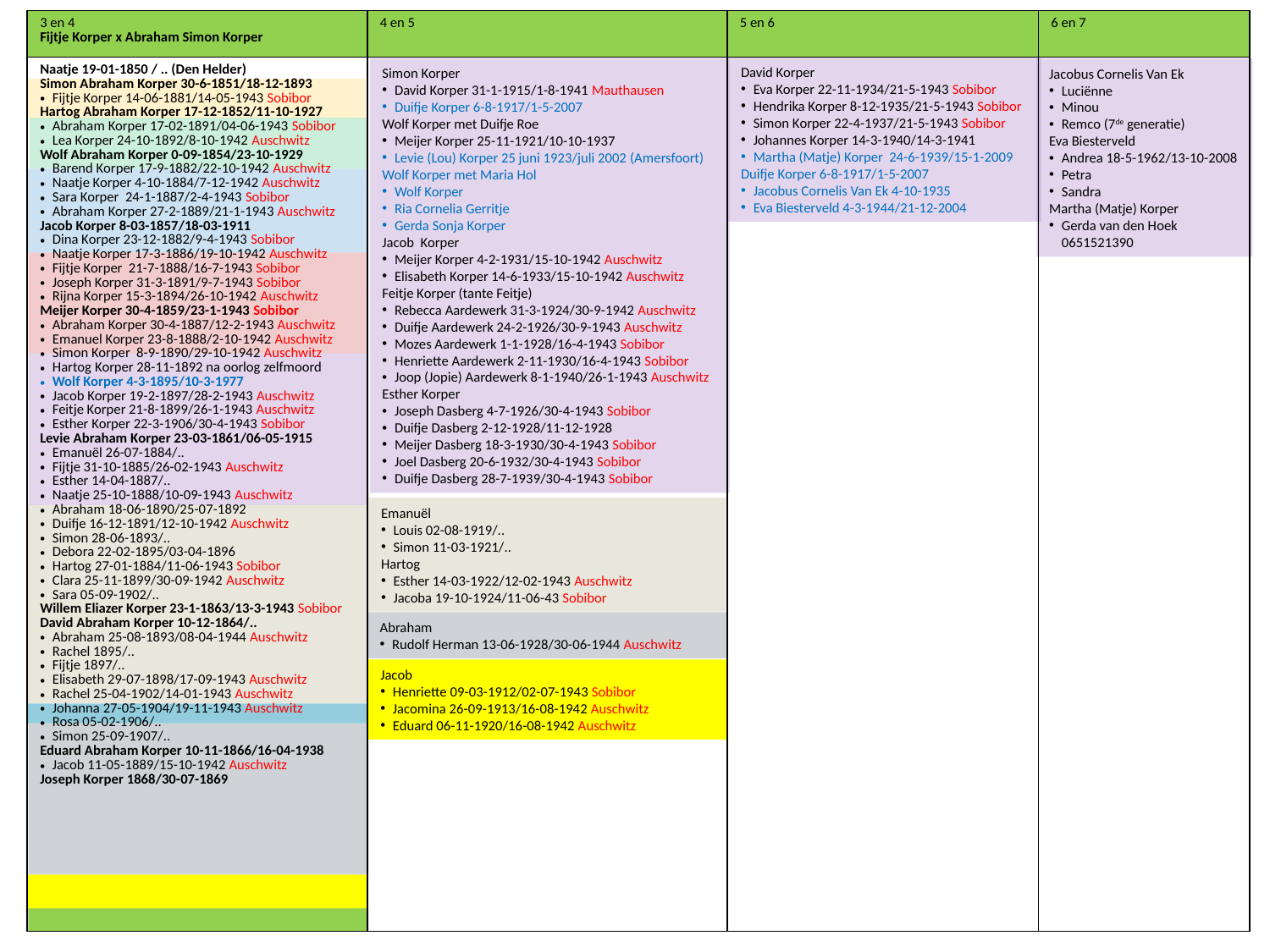

| 3 en 4 Fijtje Korper x Abraham Simon Korper | 4 en 5 | 5 en 6 | 6 en 7 |
| --- | --- | --- | --- |
| Naatje 19-01-1850 / .. (Den Helder) Simon Abraham Korper 30-6-1851/18-12-1893 Fijtje Korper 14-06-1881/14-05-1943 Sobibor Hartog Abraham Korper 17-12-1852/11-10-1927 Abraham Korper 17-02-1891/04-06-1943 Sobibor Lea Korper 24-10-1892/8-10-1942 Auschwitz Wolf Abraham Korper 0-09-1854/23-10-1929 Barend Korper 17-9-1882/22-10-1942 Auschwitz Naatje Korper 4-10-1884/7-12-1942 Auschwitz Sara Korper 24-1-1887/2-4-1943 Sobibor Abraham Korper 27-2-1889/21-1-1943 Auschwitz Jacob Korper 8-03-1857/18-03-1911 Dina Korper 23-12-1882/9-4-1943 Sobibor Naatje Korper 17-3-1886/19-10-1942 Auschwitz Fijtje Korper 21-7-1888/16-7-1943 Sobibor Joseph Korper 31-3-1891/9-7-1943 Sobibor Rijna Korper 15-3-1894/26-10-1942 Auschwitz Meijer Korper 30-4-1859/23-1-1943 Sobibor Abraham Korper 30-4-1887/12-2-1943 Auschwitz Emanuel Korper 23-8-1888/2-10-1942 Auschwitz Simon Korper 8-9-1890/29-10-1942 Auschwitz Hartog Korper 28-11-1892 na oorlog zelfmoord Wolf Korper 4-3-1895/10-3-1977 Jacob Korper 19-2-1897/28-2-1943 Auschwitz Feitje Korper 21-8-1899/26-1-1943 Auschwitz Esther Korper 22-3-1906/30-4-1943 Sobibor Levie Abraham Korper 23-03-1861/06-05-1915 Emanuël 26-07-1884/.. Fijtje 31-10-1885/26-02-1943 Auschwitz Esther 14-04-1887/.. Naatje 25-10-1888/10-09-1943 Auschwitz Abraham 18-06-1890/25-07-1892 Duifje 16-12-1891/12-10-1942 Auschwitz Simon 28-06-1893/.. Debora 22-02-1895/03-04-1896 Hartog 27-01-1884/11-06-1943 Sobibor Clara 25-11-1899/30-09-1942 Auschwitz Sara 05-09-1902/.. Willem Eliazer Korper 23-1-1863/13-3-1943 Sobibor David Abraham Korper 10-12-1864/.. Abraham 25-08-1893/08-04-1944 Auschwitz Rachel 1895/.. Fijtje 1897/.. Elisabeth 29-07-1898/17-09-1943 Auschwitz Rachel 25-04-1902/14-01-1943 Auschwitz Johanna 27-05-1904/19-11-1943 Auschwitz Rosa 05-02-1906/.. Simon 25-09-1907/.. Eduard Abraham Korper 10-11-1866/16-04-1938 Jacob 11-05-1889/15-10-1942 Auschwitz Joseph Korper 1868/30-07-1869 |  |  |  |
David Korper
Eva Korper 22-11-1934/21-5-1943 Sobibor
Hendrika Korper 8-12-1935/21-5-1943 Sobibor
Simon Korper 22-4-1937/21-5-1943 Sobibor
Johannes Korper 14-3-1940/14-3-1941
Martha (Matje) Korper  24-6-1939/15-1-2009
Duifje Korper 6-8-1917/1-5-2007
Jacobus Cornelis Van Ek 4-10-1935
Eva Biesterveld 4-3-1944/21-12-2004
Simon Korper
David Korper 31-1-1915/1-8-1941 Mauthausen
Duifje Korper 6-8-1917/1-5-2007
Wolf Korper met Duifje Roe
Meijer Korper 25-11-1921/10-10-1937
Levie (Lou) Korper 25 juni 1923/juli 2002 (Amersfoort)
Wolf Korper met Maria Hol
Wolf Korper
Ria Cornelia Gerritje
Gerda Sonja Korper
Jacob  Korper
Meijer Korper 4-2-1931/15-10-1942 Auschwitz
Elisabeth Korper 14-6-1933/15-10-1942 Auschwitz
Feitje Korper (tante Feitje)
Rebecca Aardewerk 31-3-1924/30-9-1942 Auschwitz
Duifje Aardewerk 24-2-1926/30-9-1943 Auschwitz
Mozes Aardewerk 1-1-1928/16-4-1943 Sobibor
Henriette Aardewerk 2-11-1930/16-4-1943 Sobibor
Joop (Jopie) Aardewerk 8-1-1940/26-1-1943 Auschwitz
Esther Korper
Joseph Dasberg 4-7-1926/30-4-1943 Sobibor
Duifje Dasberg 2-12-1928/11-12-1928
Meijer Dasberg 18-3-1930/30-4-1943 Sobibor
Joel Dasberg 20-6-1932/30-4-1943 Sobibor
Duifje Dasberg 28-7-1939/30-4-1943 Sobibor
Jacobus Cornelis Van Ek
Luciënne
Minou
Remco (7de generatie)
Eva Biesterveld
Andrea 18-5-1962/13-10-2008
Petra
Sandra
Martha (Matje) Korper
Gerda van den Hoek  0651521390

Emanuël
Louis 02-08-1919/..
Simon 11-03-1921/..
Hartog
Esther 14-03-1922/12-02-1943 Auschwitz
Jacoba 19-10-1924/11-06-43 Sobibor

Abraham
Rudolf Herman 13-06-1928/30-06-1944 Auschwitz
Jacob
Henriette 09-03-1912/02-07-1943 Sobibor
Jacomina 26-09-1913/16-08-1942 Auschwitz
Eduard 06-11-1920/16-08-1942 Auschwitz